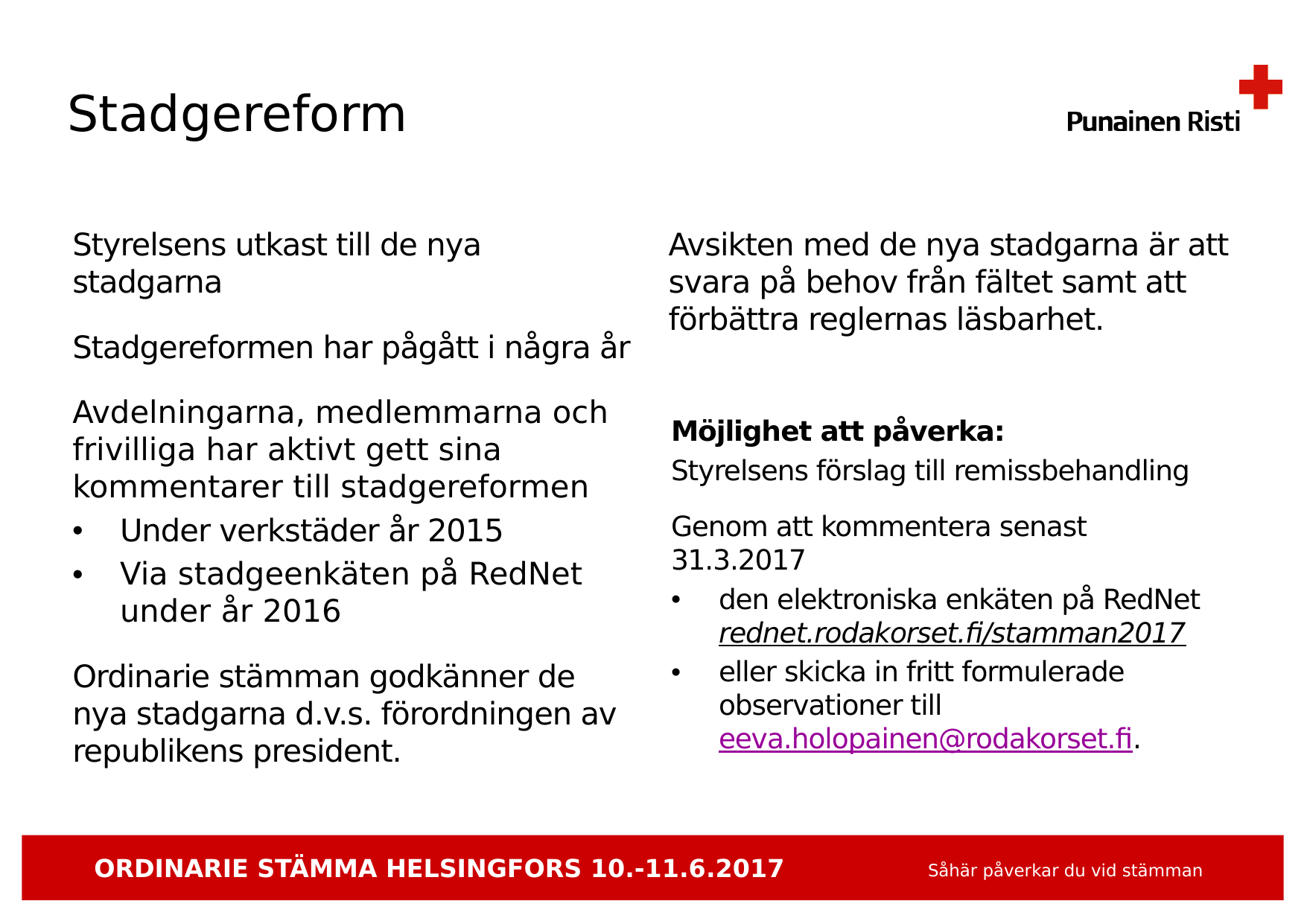

# Stadgereform
Styrelsens utkast till de nya stadgarna

Stadgereformen har pågått i några år

Avdelningarna, medlemmarna och frivilliga har aktivt gett sina kommentarer till stadgereformen
Under verkstäder år 2015
Via stadgeenkäten på RedNet under år 2016

Ordinarie stämman godkänner de nya stadgarna d.v.s. förordningen av republikens president.

Avsikten med de nya stadgarna är att svara på behov från fältet samt att förbättra reglernas läsbarhet.
Möjlighet att påverka:
Styrelsens förslag till remissbehandling

Genom att kommentera senast 31.3.2017
den elektroniska enkäten på RedNet rednet.rodakorset.fi/stamman2017
eller skicka in fritt formulerade observationer till eeva.holopainen@rodakorset.fi.